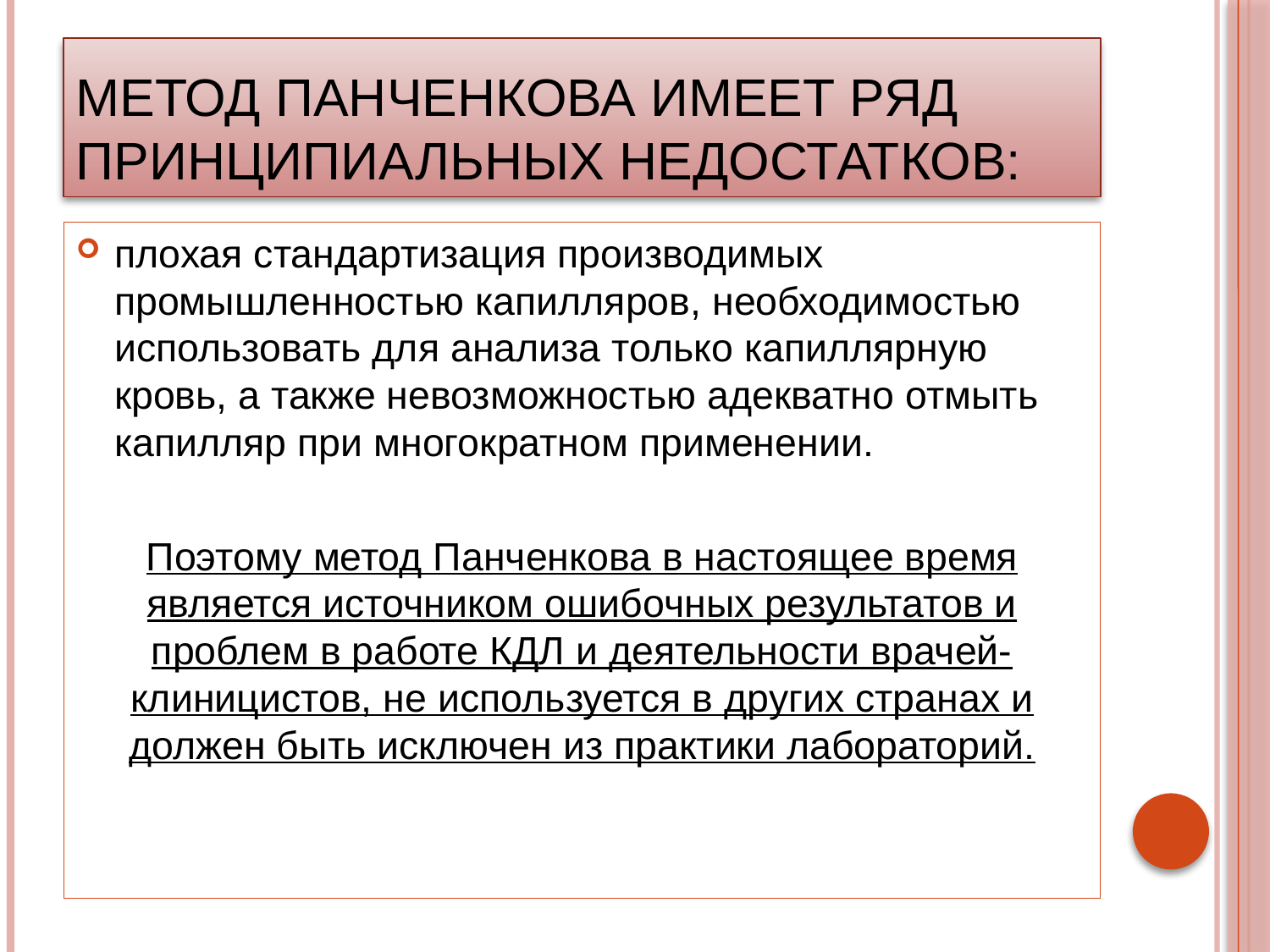

# Метод Панченкова имеет ряд принципиальных недостатков:
плохая стандартизация производимых промышленностью капилляров, необходимостью использовать для анализа только капиллярную кровь, а также невозможностью адекватно отмыть капилляр при многократном применении.

Поэтому метод Панченкова в настоящее время является источником ошибочных результатов и проблем в работе КДЛ и деятельности врачей-клиницистов, не используется в других странах и должен быть исключен из практики лабораторий.